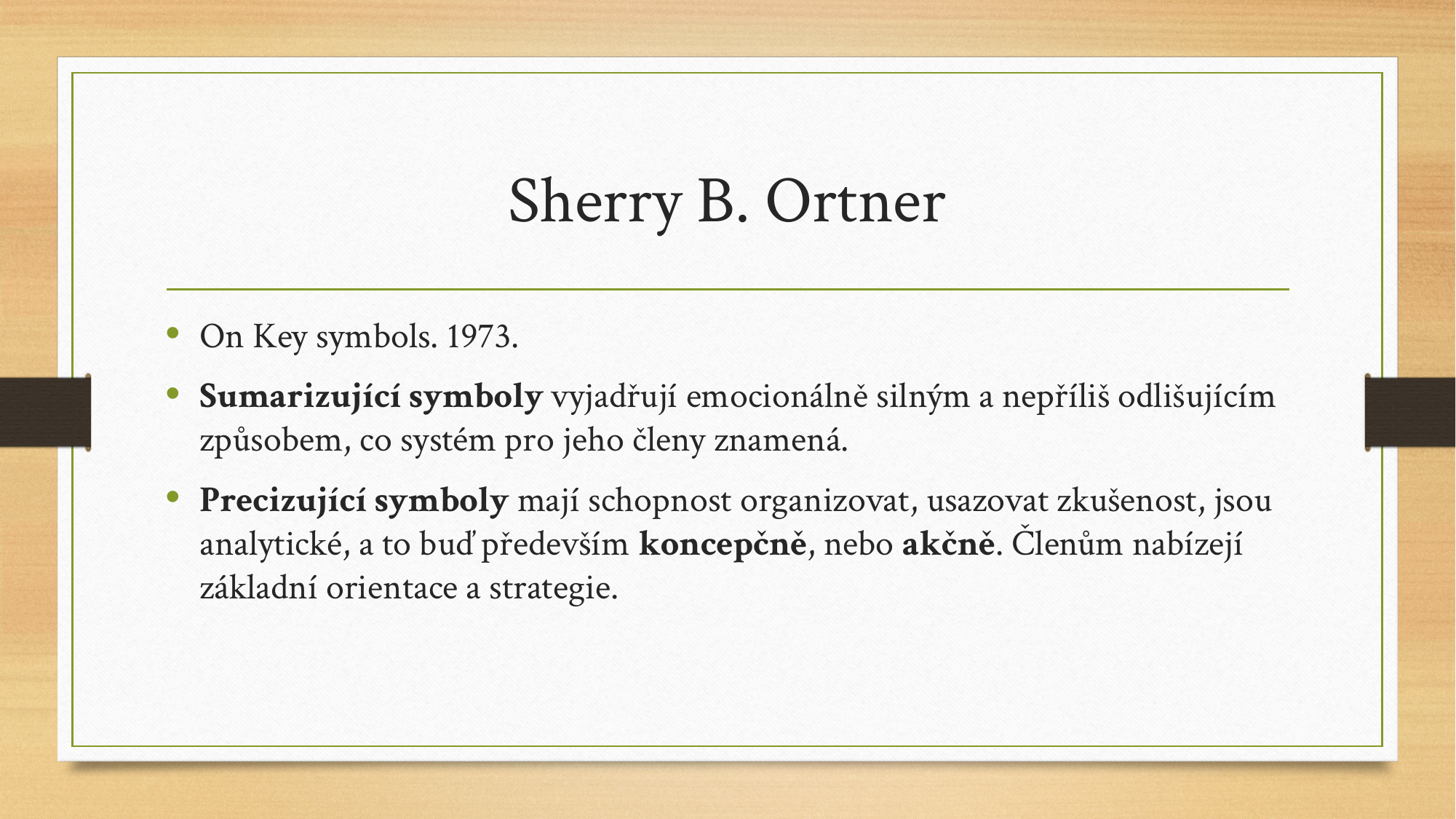

# Sherry B. Ortner
On Key symbols. 1973.
Sumarizující symboly vyjadřují emocionálně silným a nepříliš odlišujícím způsobem, co systém pro jeho členy znamená.
Precizující symboly mají schopnost organizovat, usazovat zkušenost, jsou analytické, a to buď především koncepčně, nebo akčně. Členům nabízejí základní orientace a strategie.